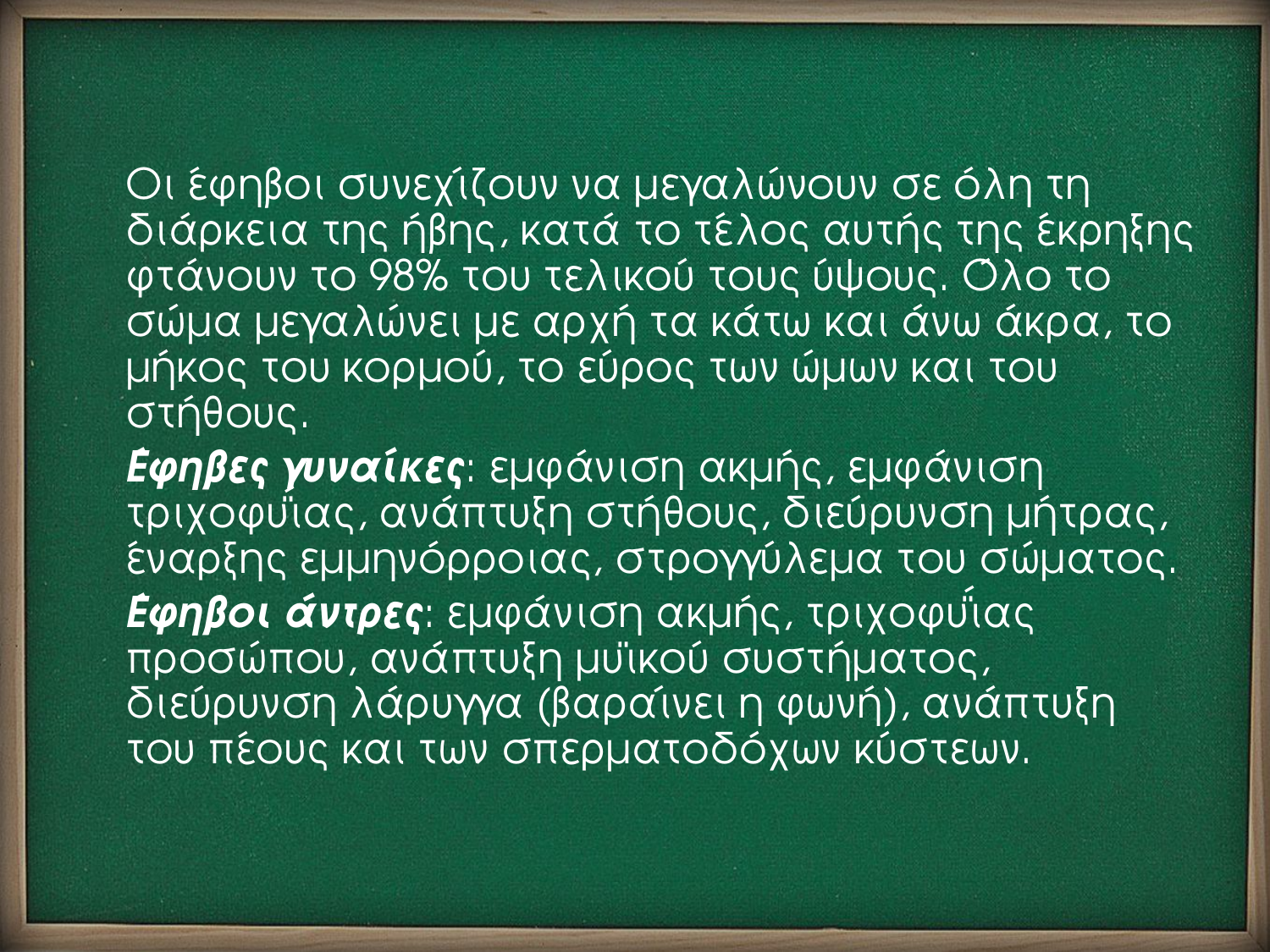

Οι έφηβοι συνεχίζουν να μεγαλώνουν σε όλη τη διάρκεια της ήβης, κατά το τέλος αυτής της έκρηξης φτάνουν το 98% του τελικού τους ύψους. Όλο το σώμα μεγαλώνει με αρχή τα κάτω και άνω άκρα, το μήκος του κορμού, το εύρος των ώμων και του στήθους.
	Έφηβες γυναίκες: εμφάνιση ακμής, εμφάνιση τριχοφυΐας, ανάπτυξη στήθους, διεύρυνση μήτρας, έναρξης εμμηνόρροιας, στρογγύλεμα του σώματος.
	Έφηβοι άντρες: εμφάνιση ακμής, τριχοφυΐας προσώπου, ανάπτυξη μυϊκού συστήματος, διεύρυνση λάρυγγα (βαραίνει η φωνή), ανάπτυξη του πέους και των σπερματοδόχων κύστεων.